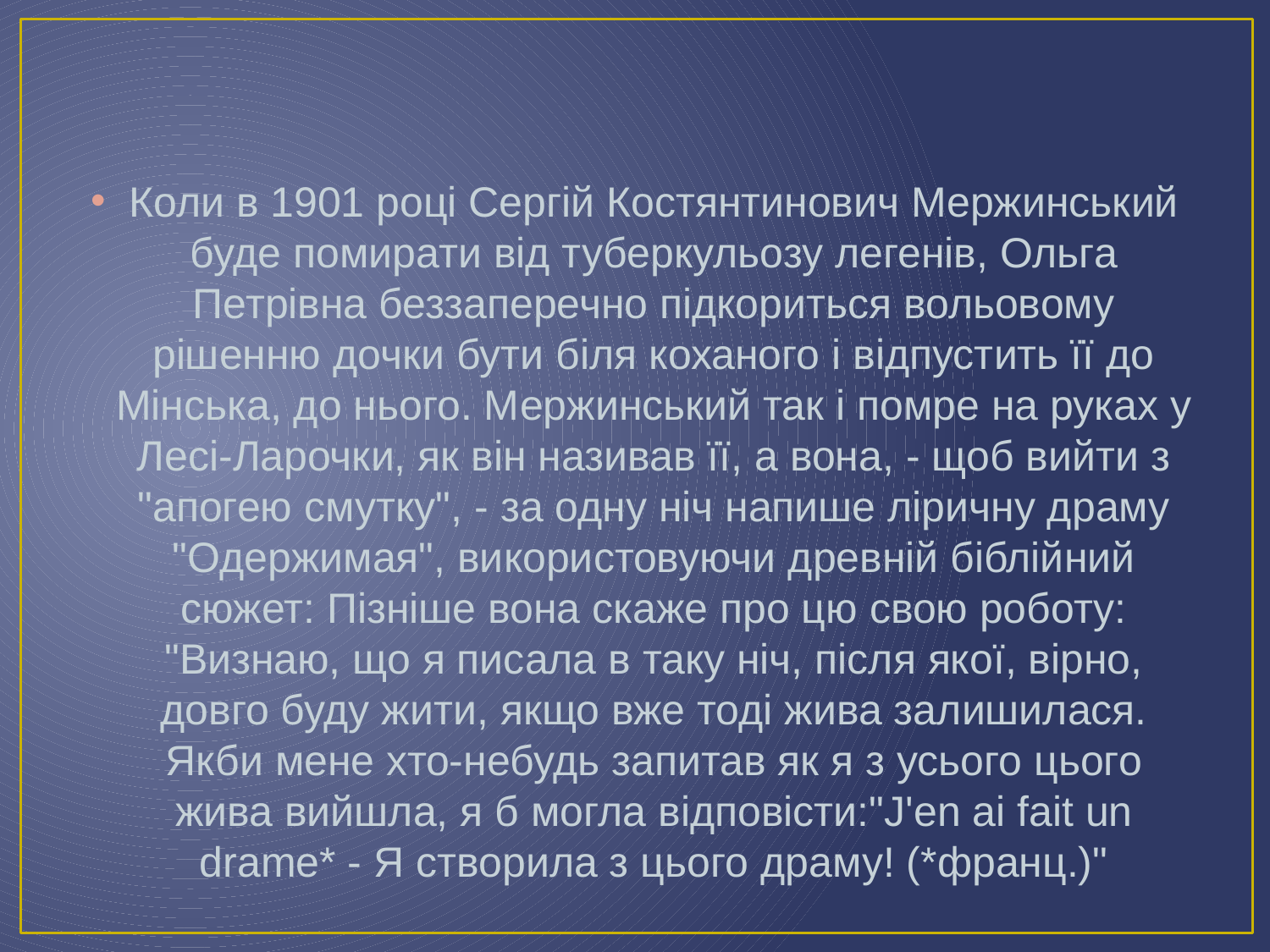

#
Коли в 1901 році Сергій Костянтинович Мержинський буде помирати від туберкульозу легенів, Ольга Петрівна беззаперечно підкориться вольовому рішенню дочки бути біля коханого і відпустить її до Мінська, до нього. Мержинський так і помре на руках у Лесі-Ларочки, як він називав її, а вона, - щоб вийти з "апогею смутку", - за одну ніч напише ліричну драму "Одержимая", використовуючи древній біблійний сюжет: Пізніше вона скаже про цю свою роботу: "Визнаю, що я писала в таку ніч, після якої, вірно, довго буду жити, якщо вже тоді жива залишилася. Якби мене хто-небудь запитав як я з усього цього жива вийшла, я б могла відповісти:"J'еn ai fait un drame* - Я створила з цього драму! (*франц.)"